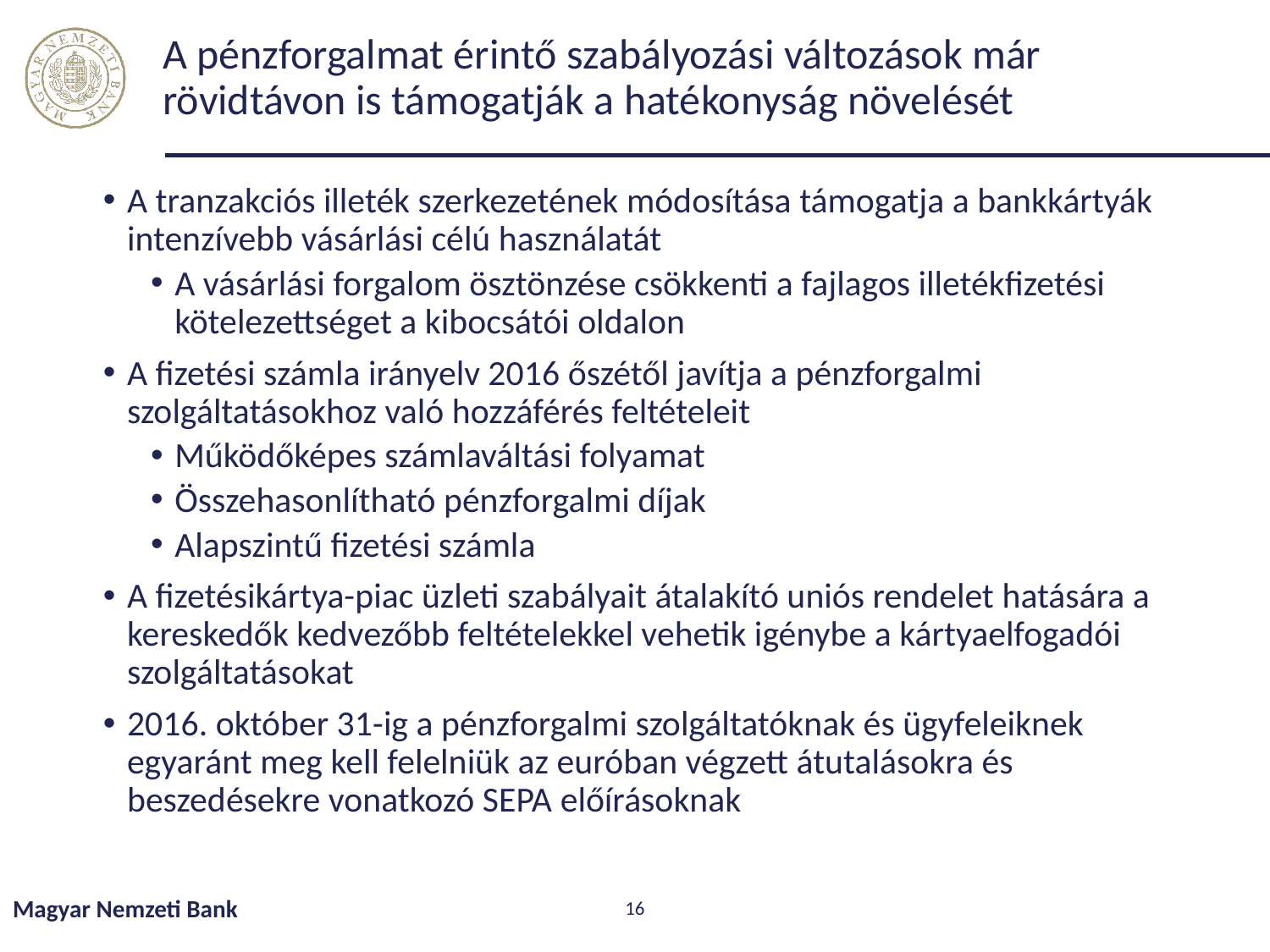

# A pénzforgalmat érintő szabályozási változások már rövidtávon is támogatják a hatékonyság növelését
A tranzakciós illeték szerkezetének módosítása támogatja a bankkártyák intenzívebb vásárlási célú használatát
A vásárlási forgalom ösztönzése csökkenti a fajlagos illetékfizetési kötelezettséget a kibocsátói oldalon
A fizetési számla irányelv 2016 őszétől javítja a pénzforgalmi szolgáltatásokhoz való hozzáférés feltételeit
Működőképes számlaváltási folyamat
Összehasonlítható pénzforgalmi díjak
Alapszintű fizetési számla
A fizetésikártya-piac üzleti szabályait átalakító uniós rendelet hatására a kereskedők kedvezőbb feltételekkel vehetik igénybe a kártyaelfogadói szolgáltatásokat
2016. október 31-ig a pénzforgalmi szolgáltatóknak és ügyfeleiknek egyaránt meg kell felelniük az euróban végzett átutalásokra és beszedésekre vonatkozó SEPA előírásoknak

Magyar Nemzeti Bank
16